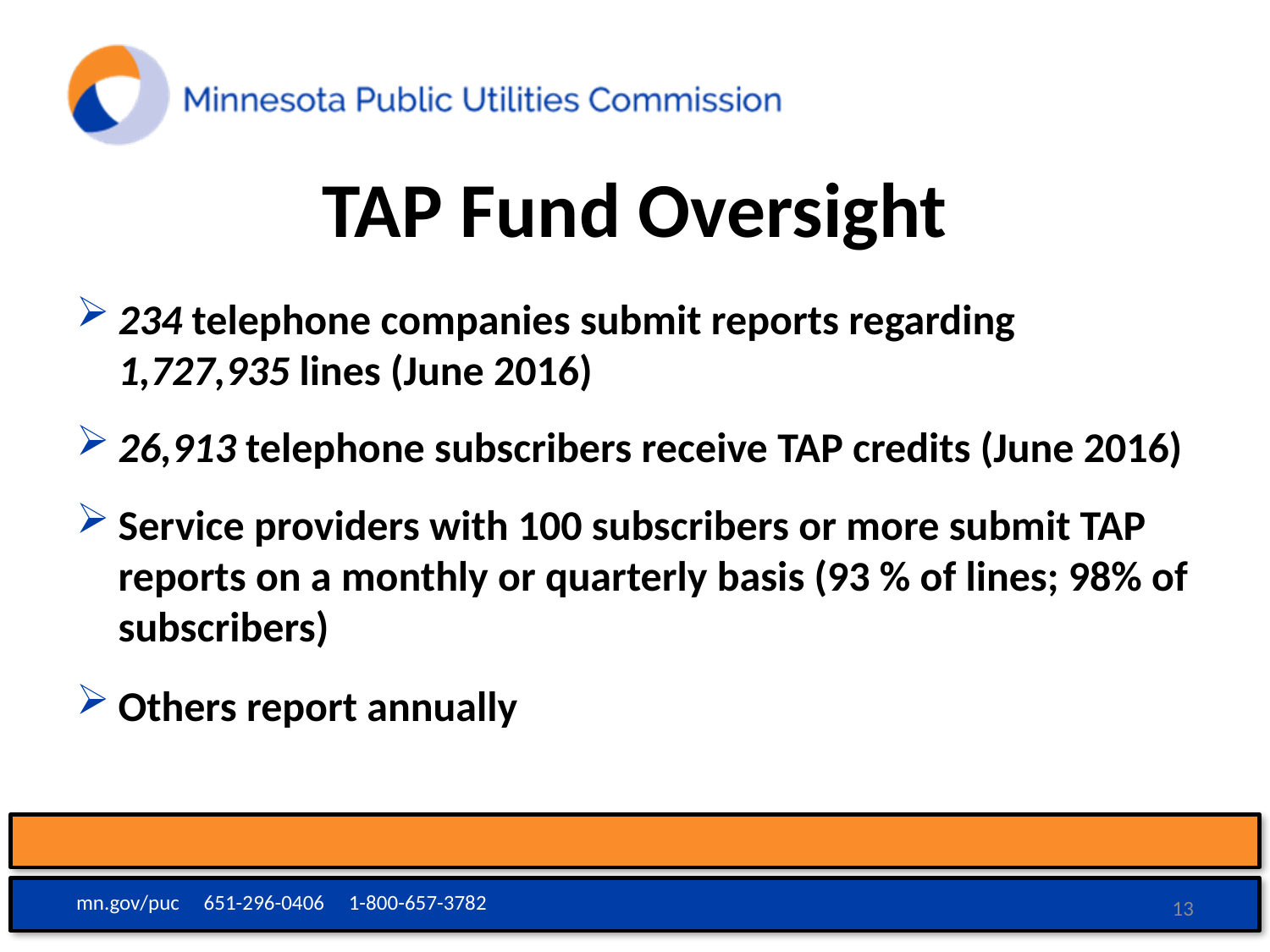

# TAP Fund Oversight
234 telephone companies submit reports regarding 1,727,935 lines (June 2016)

26,913 telephone subscribers receive TAP credits (June 2016)

Service providers with 100 subscribers or more submit TAP reports on a monthly or quarterly basis (93 % of lines; 98% of subscribers)

Others report annually
mn.gov/puc     651-296-0406     1-800-657-3782

13